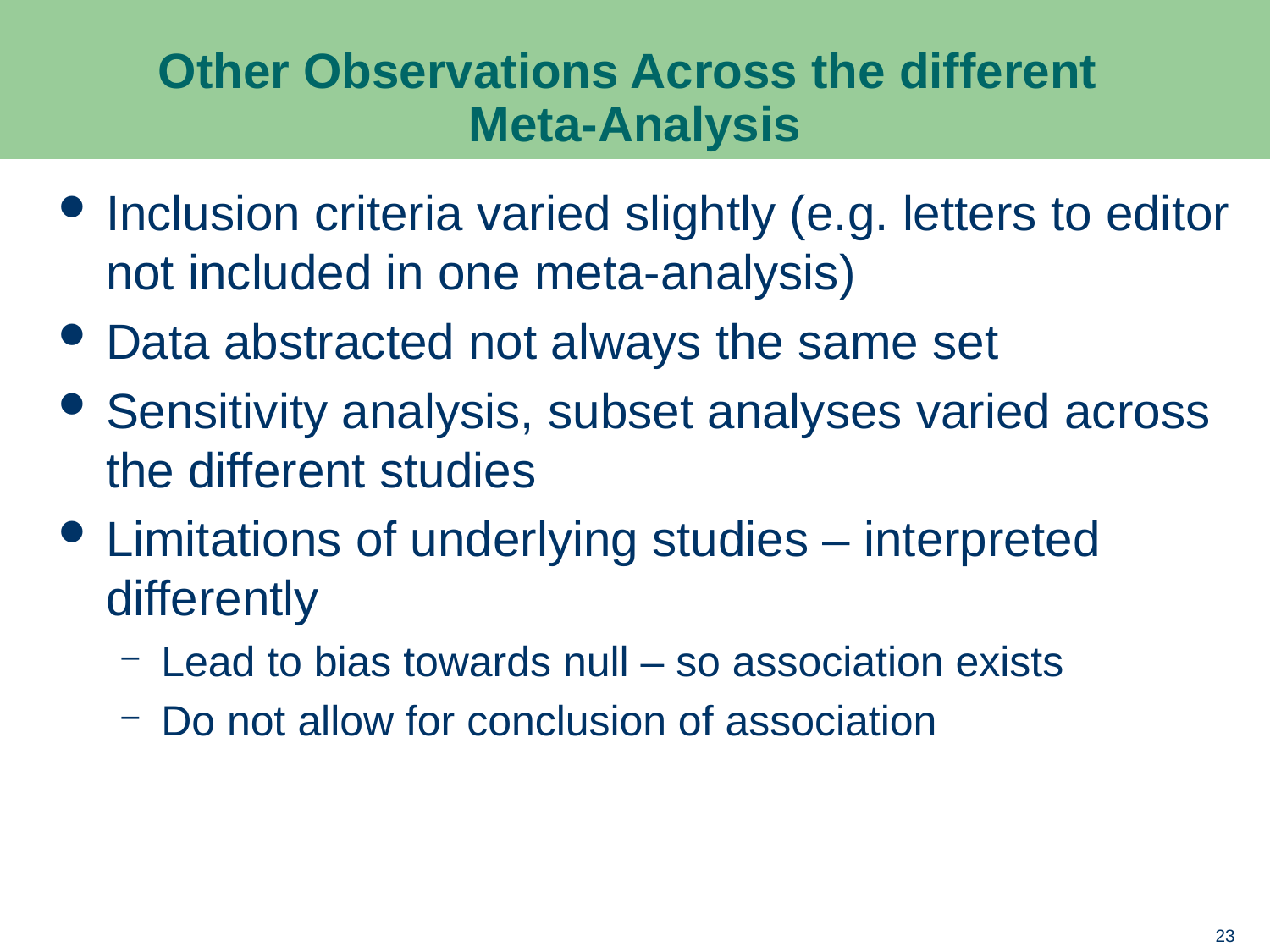

# Other Observations Across the different Meta-Analysis
Inclusion criteria varied slightly (e.g. letters to editor not included in one meta-analysis)
Data abstracted not always the same set
Sensitivity analysis, subset analyses varied across the different studies
Limitations of underlying studies – interpreted differently
Lead to bias towards null – so association exists
Do not allow for conclusion of association